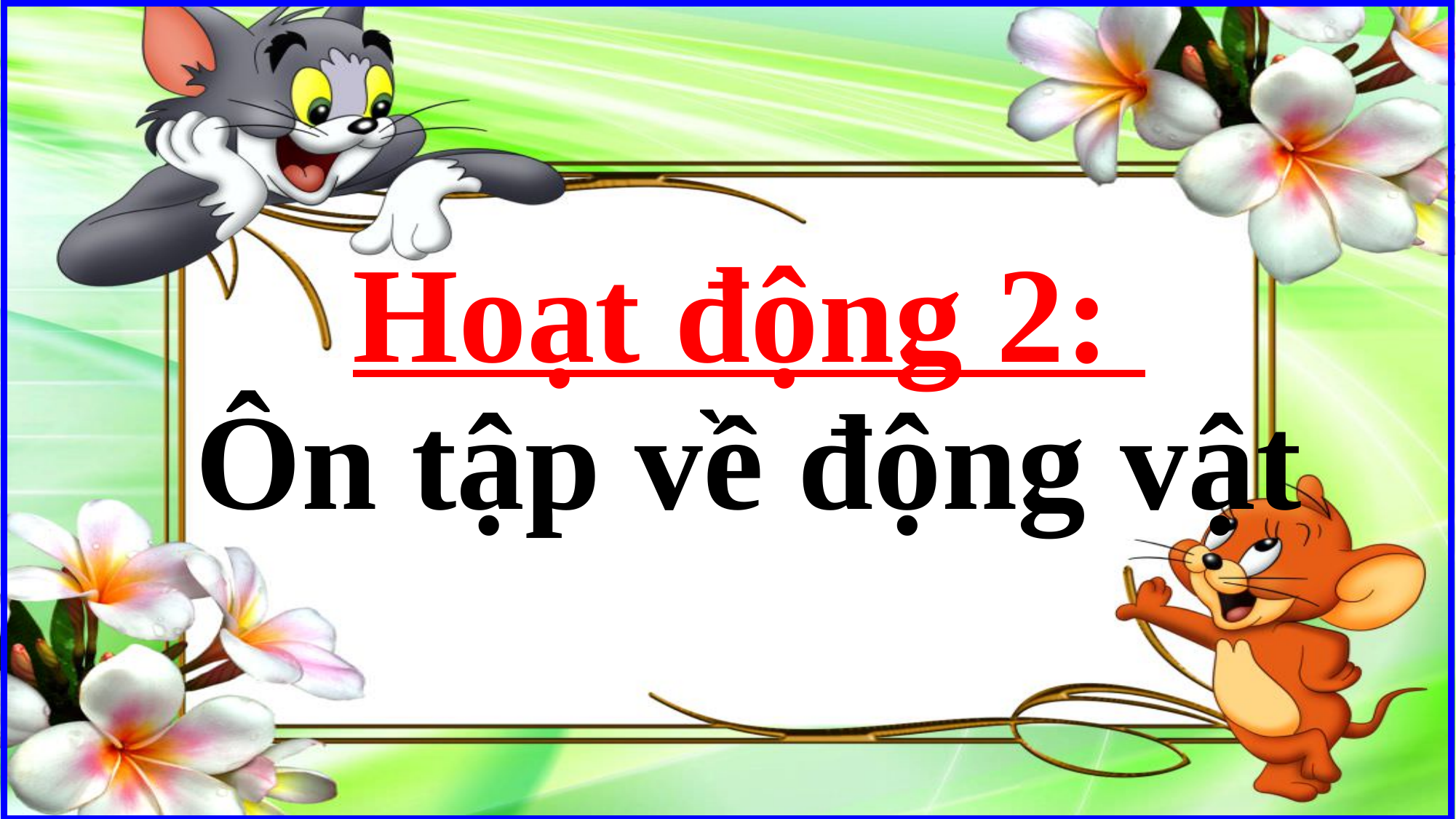

# Hoạt động 2: Ôn tập về động vật